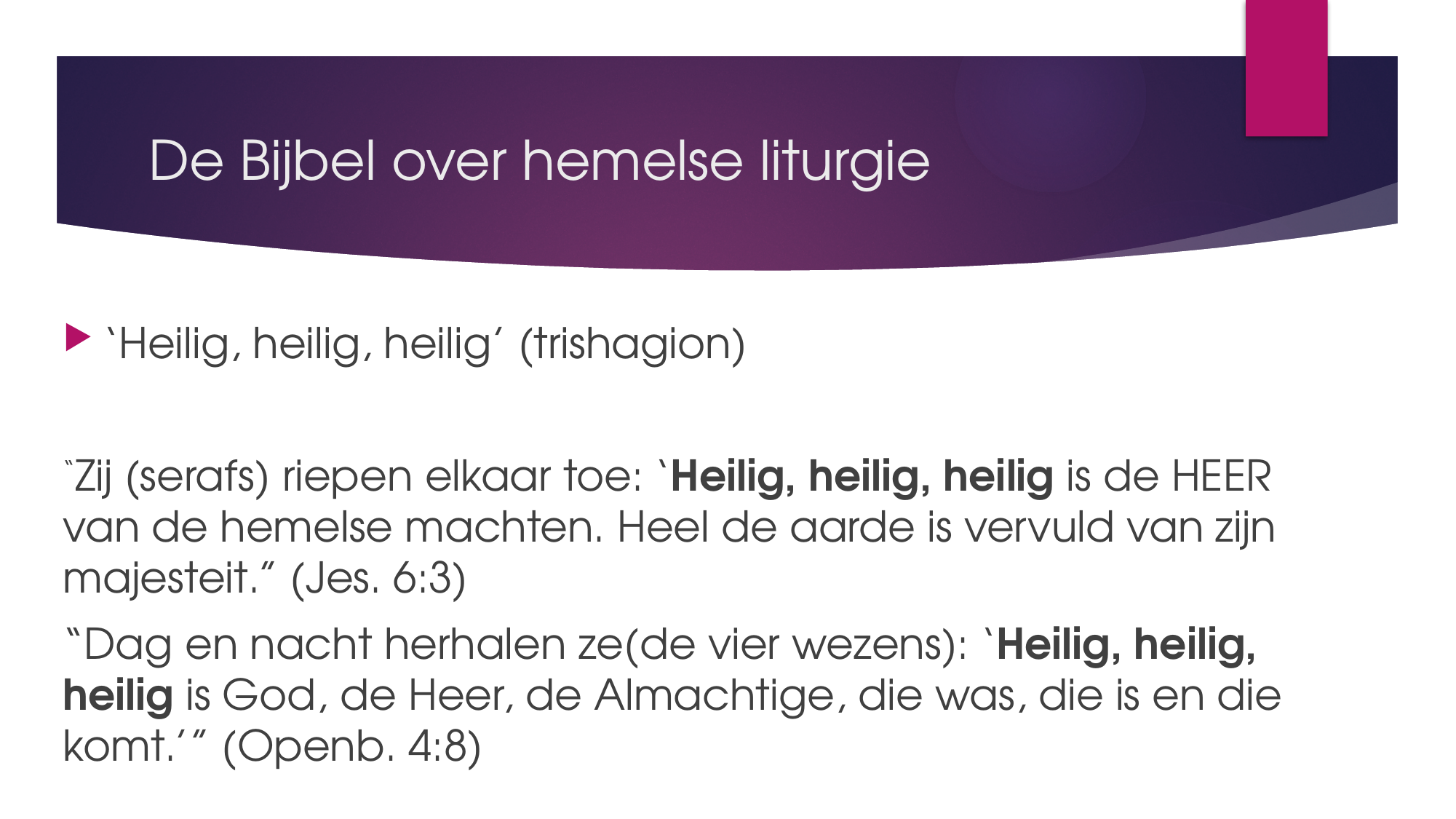

# De Bijbel over hemelse liturgie
‘Heilig, heilig, heilig’ (trishagion)

“Zij (serafs) riepen elkaar toe: ‘Heilig, heilig, heilig is de HEER van de hemelse machten. Heel de aarde is vervuld van zijn majesteit.” (Jes. 6:3)
“Dag en nacht herhalen ze(de vier wezens): ‘Heilig, heilig, heilig is God, de Heer, de Almachtige, die was, die is en die komt.’” (Openb. 4:8)